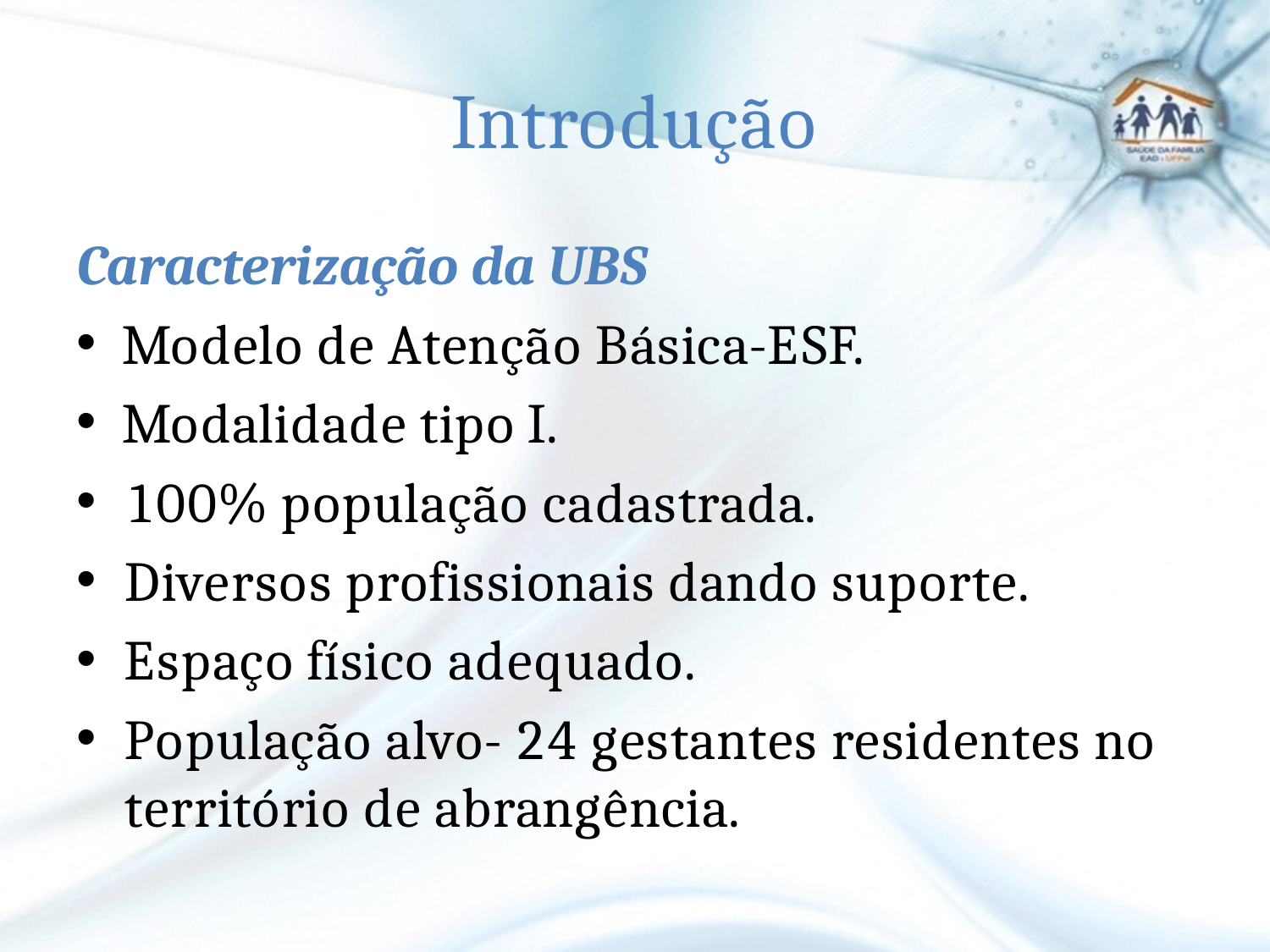

# Introdução
Caracterização da UBS
Modelo de Atenção Básica-ESF.
Modalidade tipo I.
100% população cadastrada.
Diversos profissionais dando suporte.
Espaço físico adequado.
População alvo- 24 gestantes residentes no território de abrangência.